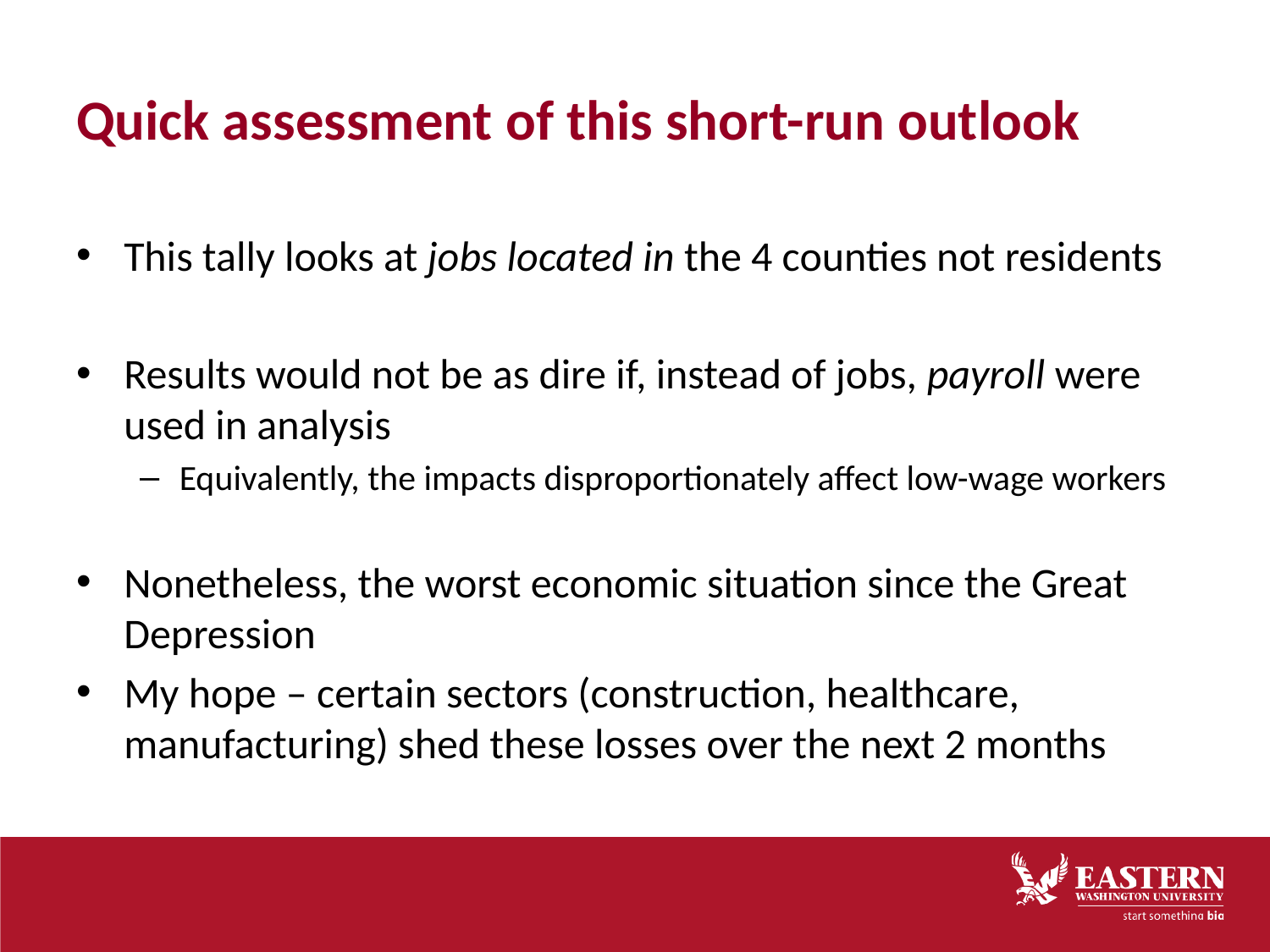

# Quick assessment of this short-run outlook
This tally looks at jobs located in the 4 counties not residents

Results would not be as dire if, instead of jobs, payroll were used in analysis
Equivalently, the impacts disproportionately affect low-wage workers

Nonetheless, the worst economic situation since the Great Depression
My hope – certain sectors (construction, healthcare, manufacturing) shed these losses over the next 2 months